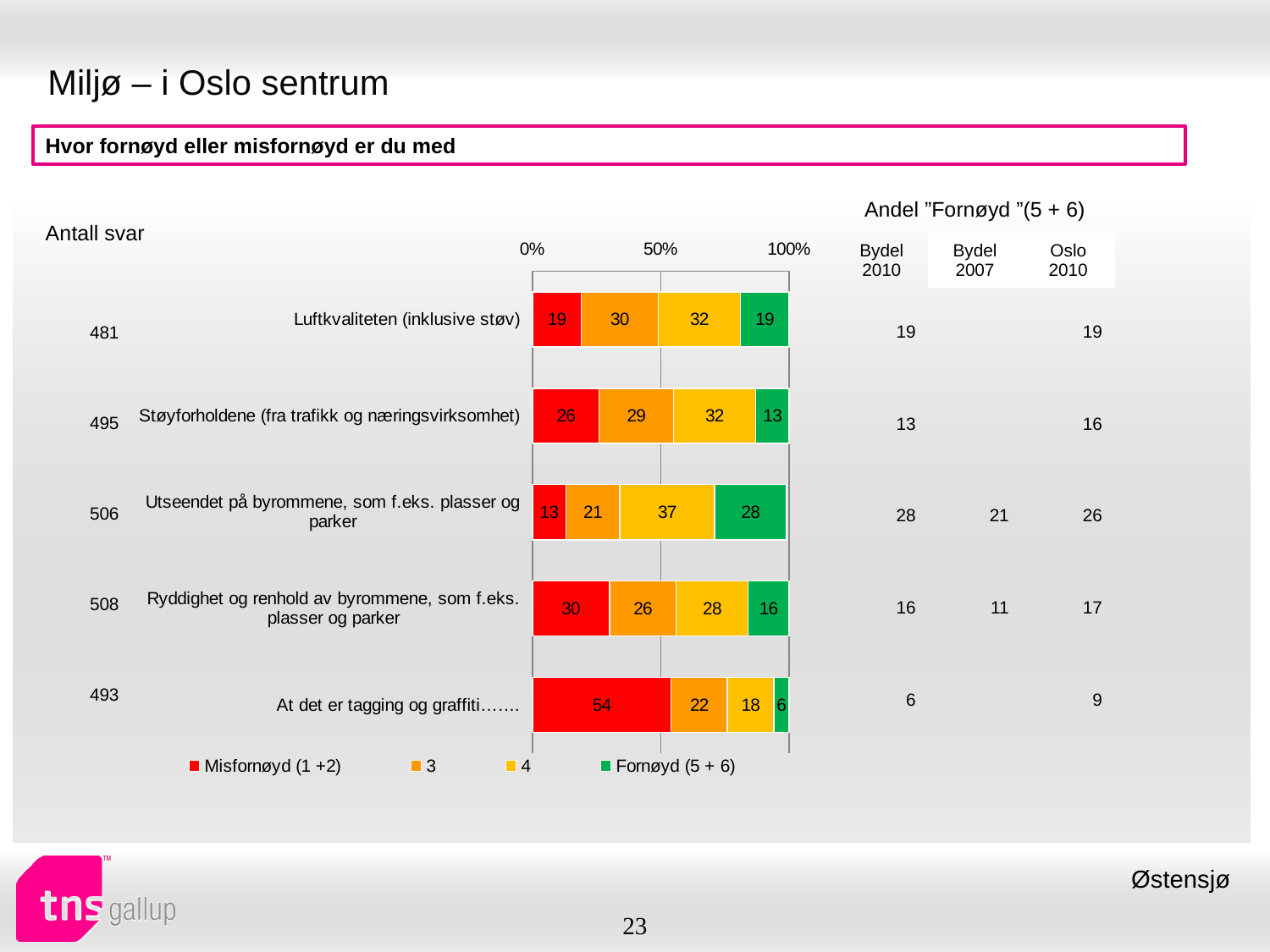

# Miljø – i Oslo sentrum
Hvor fornøyd eller misfornøyd er du med
| Andel ”Fornøyd ”(5 + 6) |  |  |
| --- | --- | --- |
| Bydel 2010 | Bydel 2007 | Oslo 2010 |
| Antall svar |
| --- |

### Chart

| Category | Misfornøyd (1 +2) | 3 | 4 | Fornøyd (5 + 6) |
|---|---|---|---|---|
| Luftkvaliteten (inklusive støv) | 19.0 | 30.0 | 32.0 | 19.0 |
| Støyforholdene (fra trafikk og næringsvirksomhet) | 26.0 | 29.0 | 32.0 | 13.0 |
| Utseendet på byrommene, som f.eks. plasser og parker | 13.0 | 21.0 | 37.0 | 28.0 |
| Ryddighet og renhold av byrommene, som f.eks. plasser og parker | 30.0 | 26.0 | 28.0 | 16.0 |
| At det er tagging og graffiti……. | 54.0 | 22.0 | 18.0 | 6.0 |
| 19 |  | 19 |
| --- | --- | --- |
| 13 |  | 16 |
| 28 | 21 | 26 |
| 16 | 11 | 17 |
| 6 |  | 9 |
| 481 |
| --- |
| 495 |
| 506 |
| 508 |
| 493 |
Østensjø
23